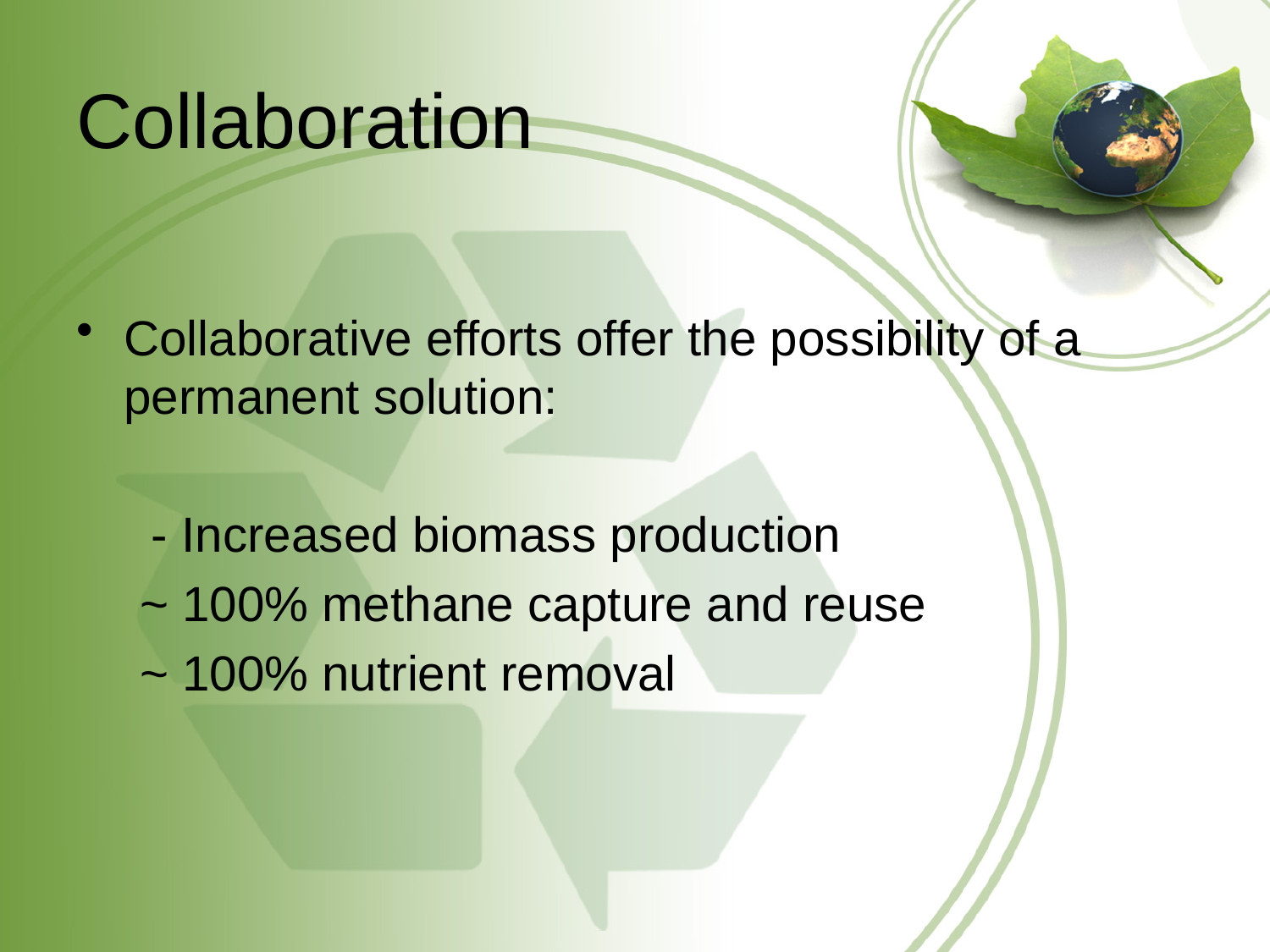

# Collaboration

Collaborative efforts offer the possibility of a permanent solution:

	  - Increased biomass production
~ 100% methane capture and reuse
~ 100% nutrient removal